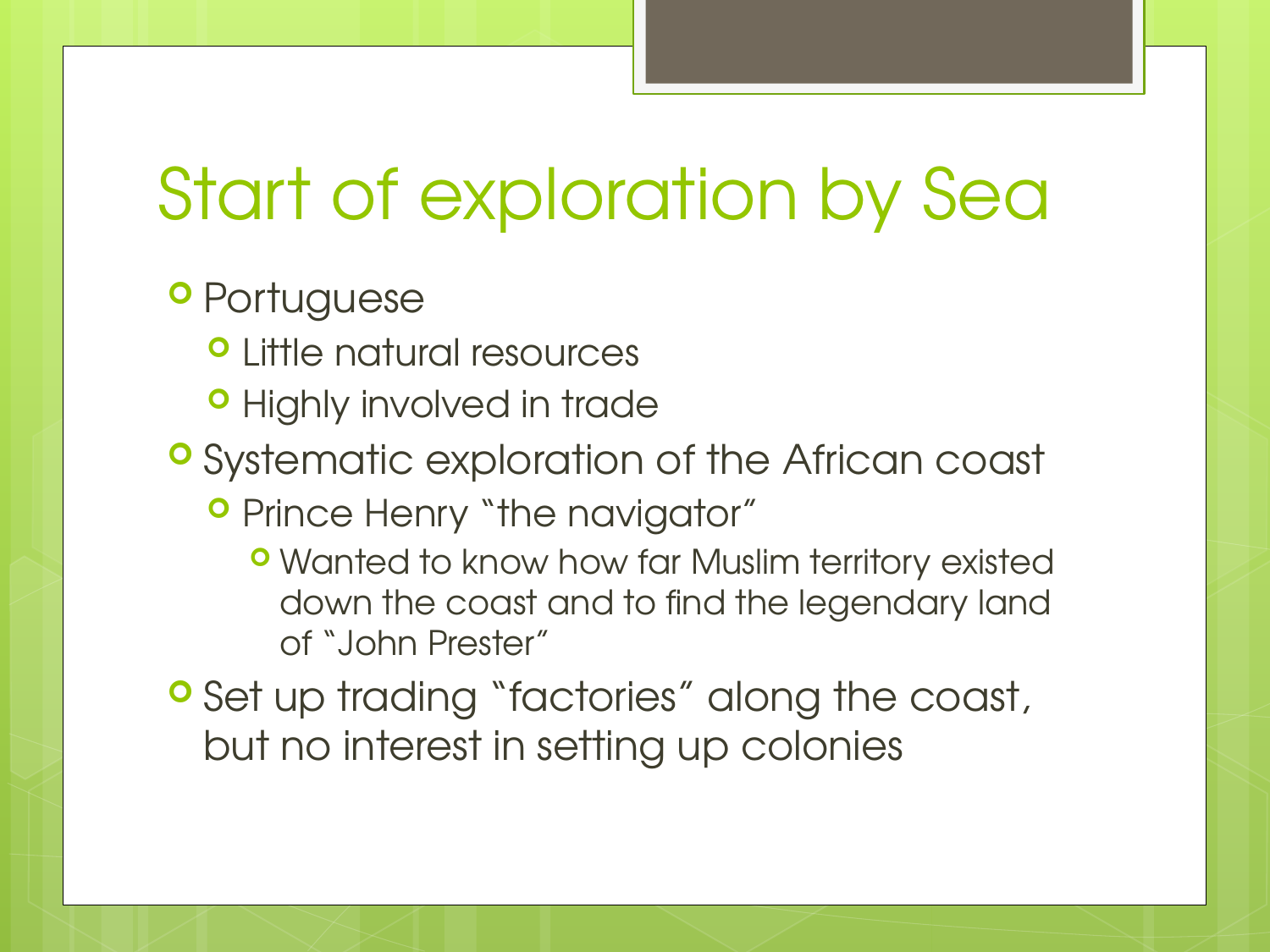

# Start of exploration by Sea
Portuguese
Little natural resources
Highly involved in trade
Systematic exploration of the African coast
Prince Henry “the navigator”
Wanted to know how far Muslim territory existed down the coast and to find the legendary land of “John Prester”
Set up trading “factories” along the coast, but no interest in setting up colonies